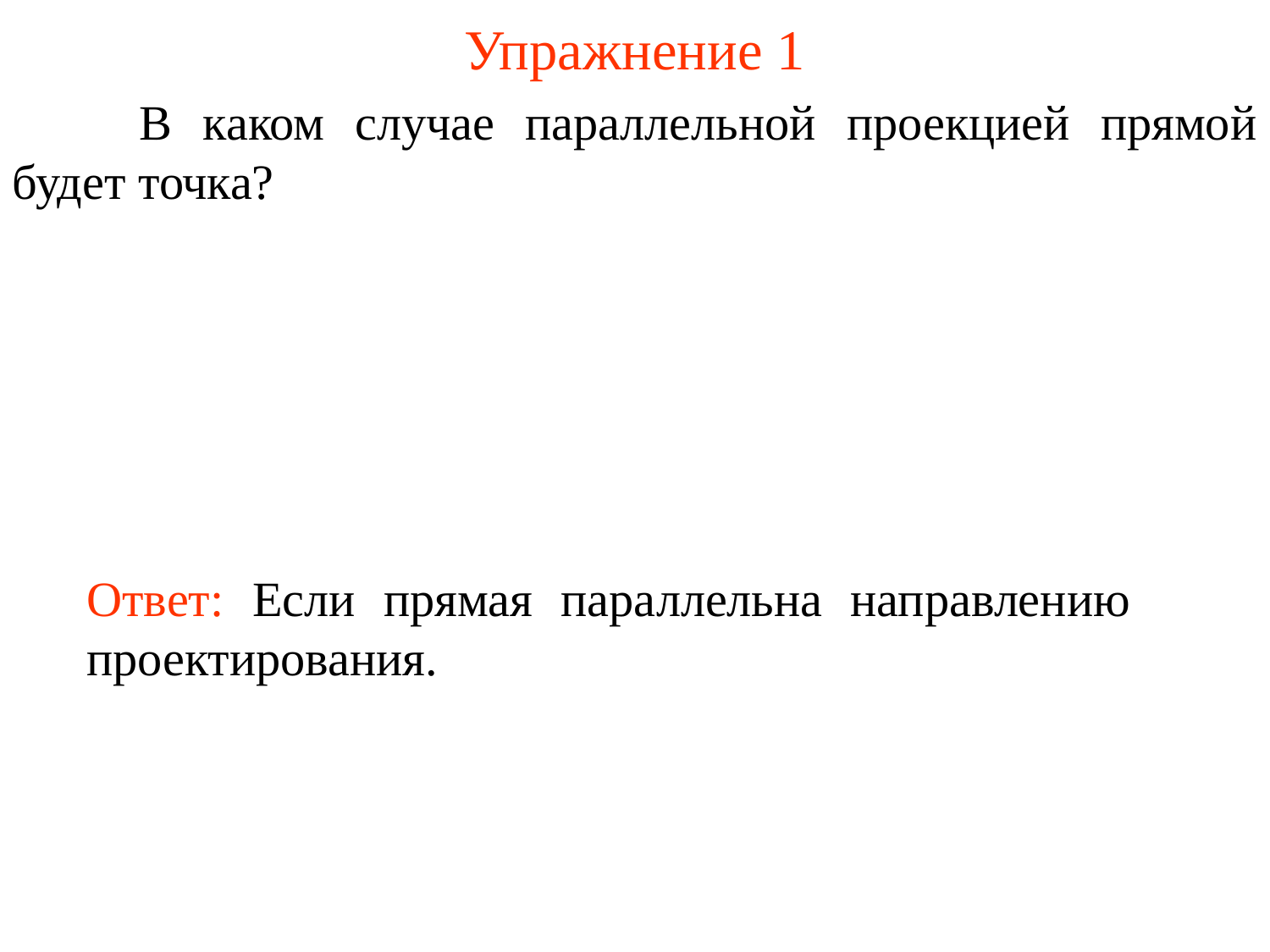

# Упражнение 1
	В каком случае параллельной проекцией прямой будет точка?
Ответ: Если прямая параллельна направлению проектирования.